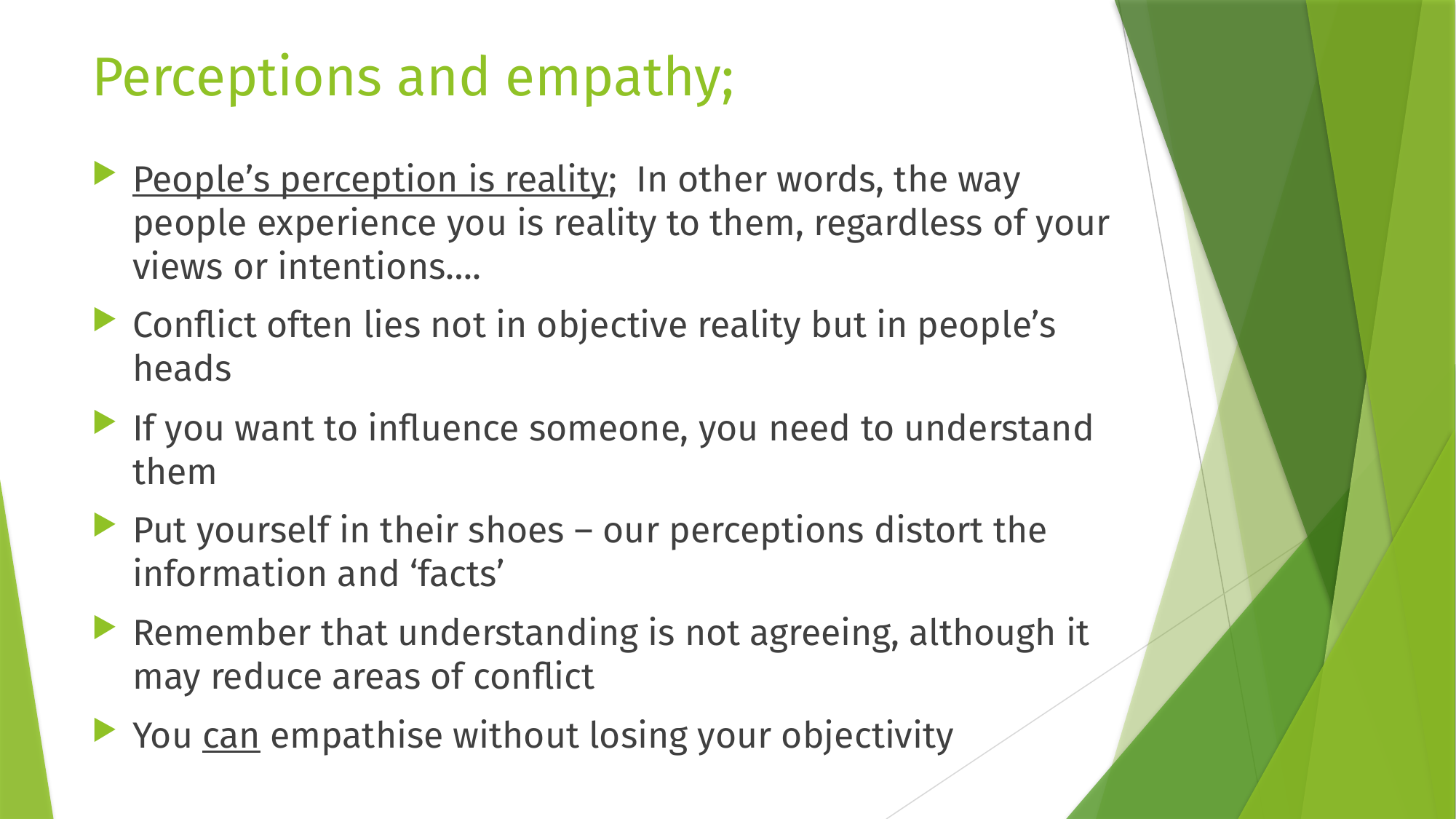

# Perceptions and empathy;
People’s perception is reality;  In other words, the way people experience you is reality to them, regardless of your views or intentions….
Conflict often lies not in objective reality but in people’s heads
If you want to influence someone, you need to understand them
Put yourself in their shoes – our perceptions distort the information and ‘facts’
Remember that understanding is not agreeing, although it may reduce areas of conflict
You can empathise without losing your objectivity